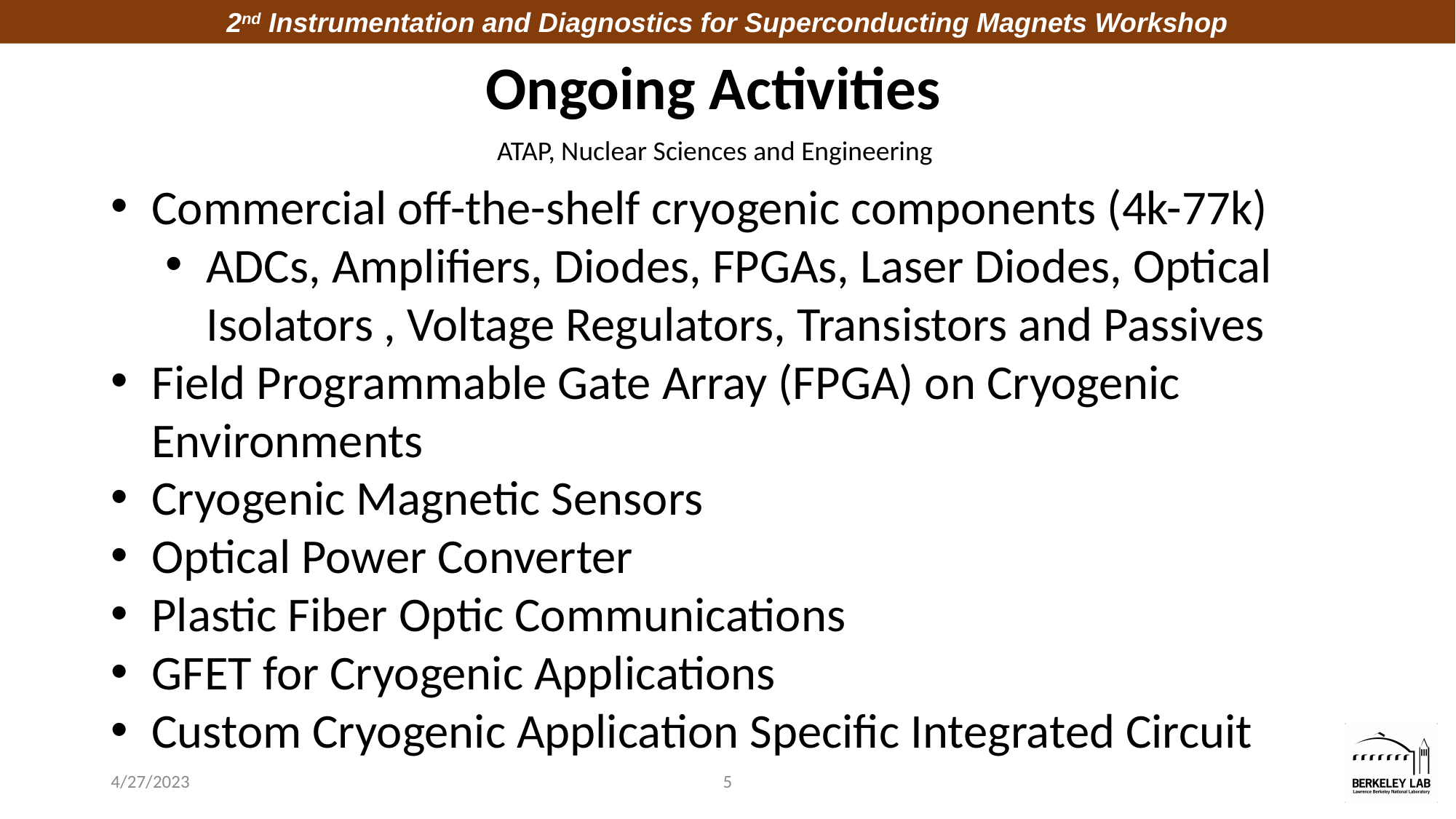

Ongoing Activities
ATAP, Nuclear Sciences and Engineering
Commercial off-the-shelf cryogenic components (4k-77k)
ADCs, Amplifiers, Diodes, FPGAs, Laser Diodes, Optical Isolators , Voltage Regulators, Transistors and Passives
Field Programmable Gate Array (FPGA) on Cryogenic Environments
Cryogenic Magnetic Sensors
Optical Power Converter
Plastic Fiber Optic Communications
GFET for Cryogenic Applications
Custom Cryogenic Application Specific Integrated Circuit

4/27/2023
5